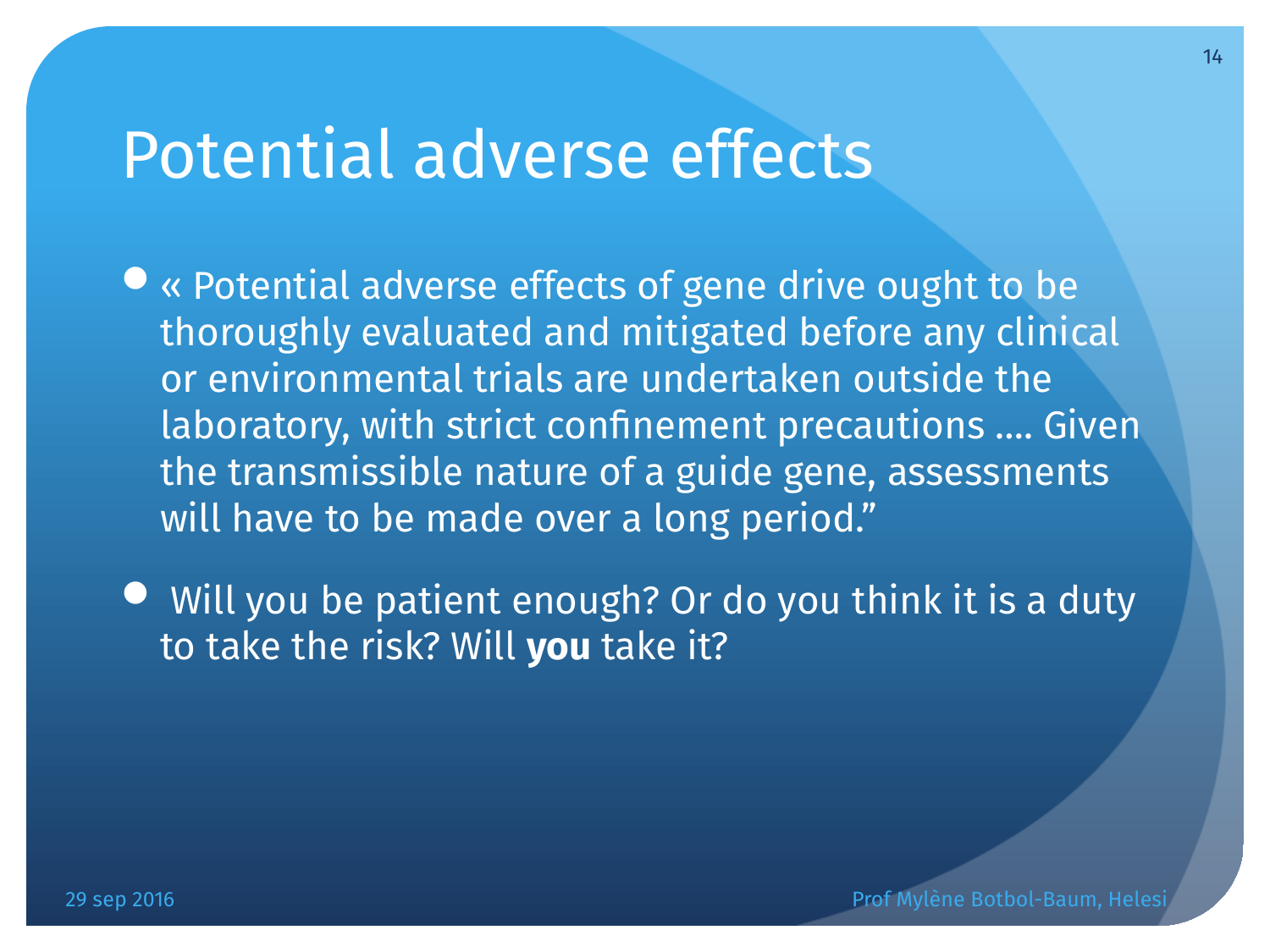

14
# Potential adverse effects
« Potential adverse effects of gene drive ought to be thoroughly evaluated and mitigated before any clinical or environmental trials are undertaken outside the laboratory, with strict confinement precautions …. Given the transmissible nature of a guide gene, assessments will have to be made over a long period.”
 Will you be patient enough? Or do you think it is a duty to take the risk? Will you take it?
29 sep 2016
Prof Mylène Botbol-Baum, Helesi